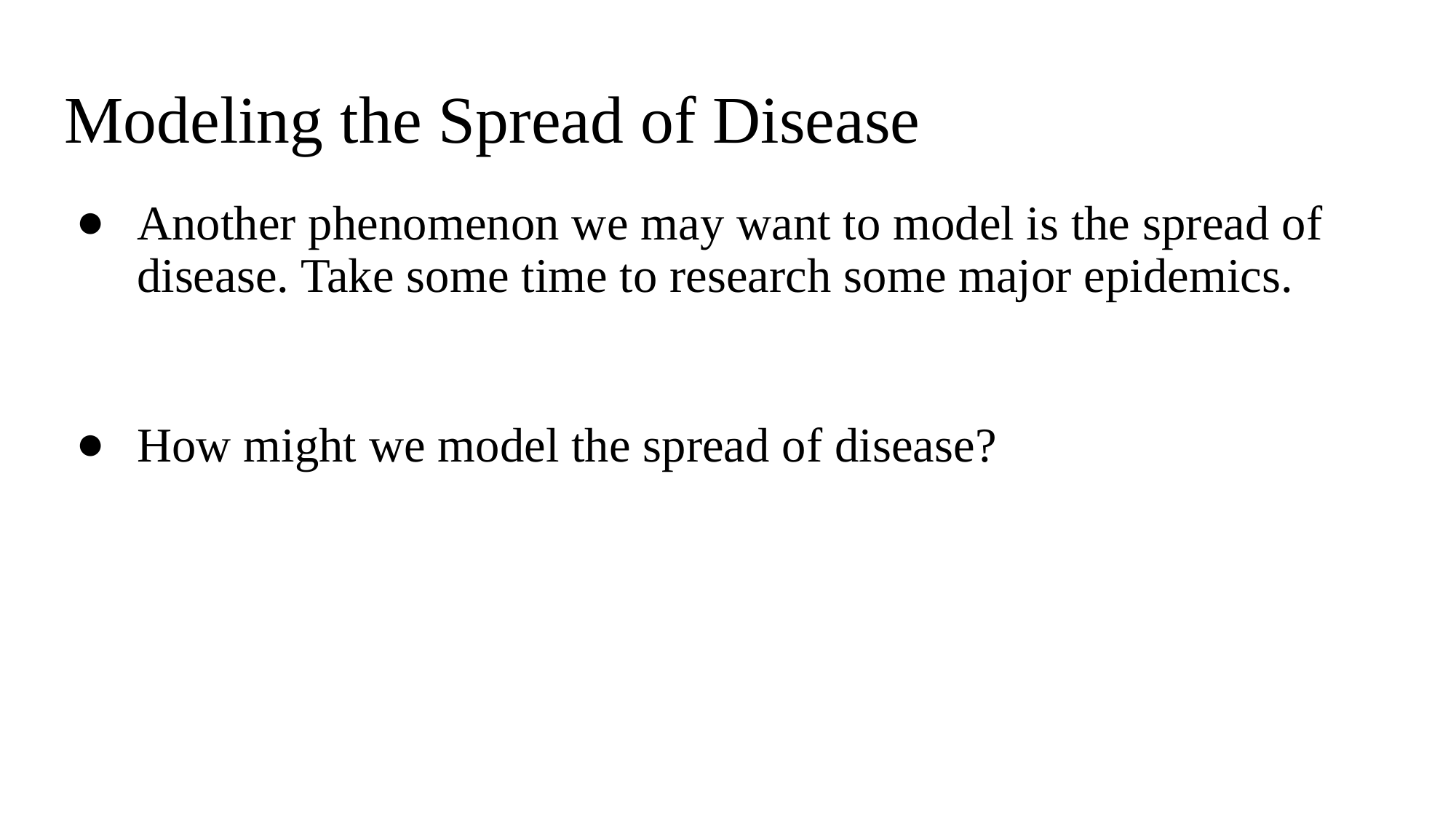

# Modeling the Spread of Disease
Another phenomenon we may want to model is the spread of disease. Take some time to research some major epidemics.

How might we model the spread of disease?